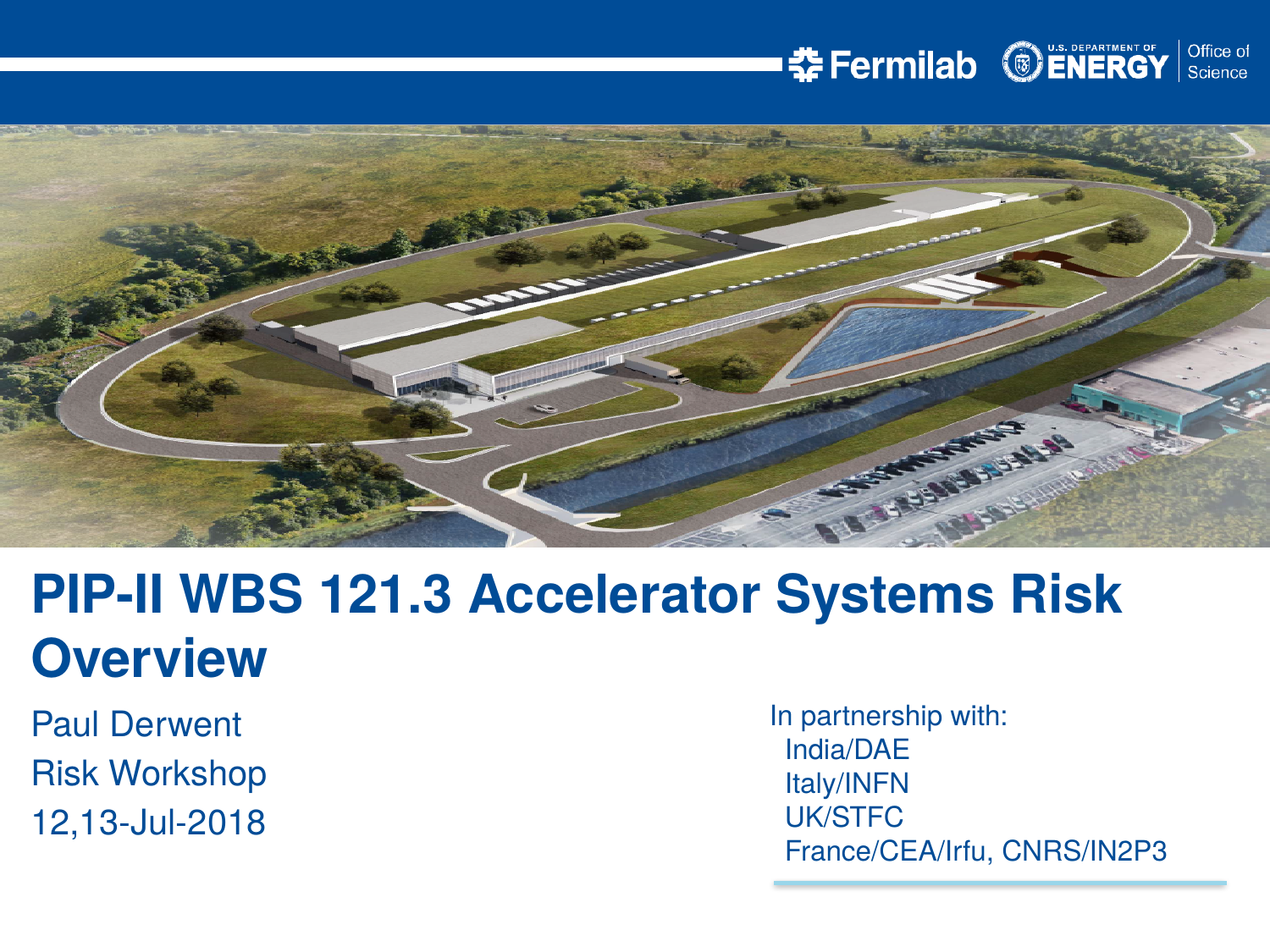

PIP-II WBS 121.3 Accelerator Systems Risk Overview
Paul Derwent
Risk Workshop
12,13-Jul-2018